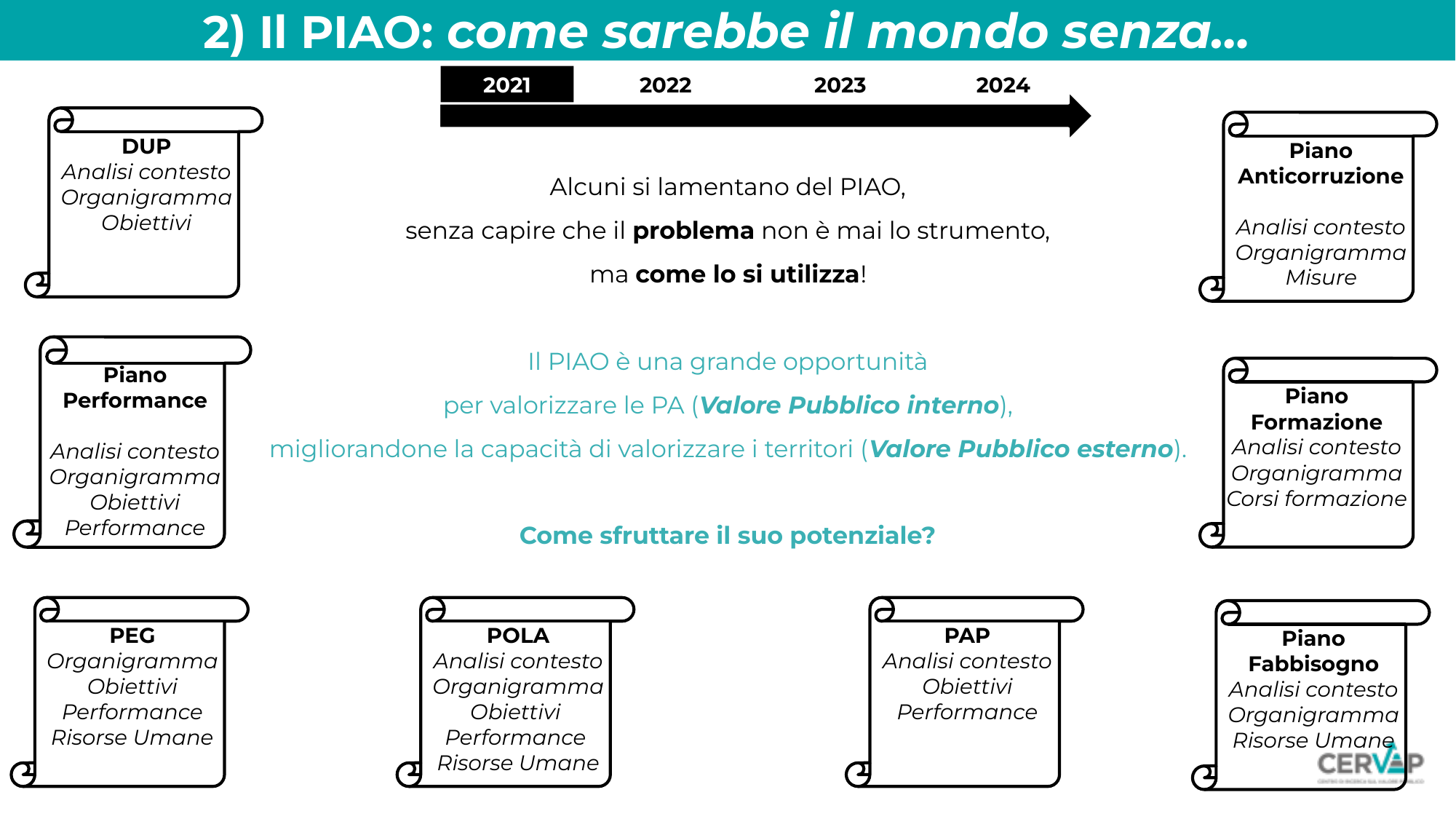

2) Il PIAO: come sarebbe il mondo senza…
2021
2023
2024
2022

DUP
Analisi contesto
Organigramma
Obiettivi

Piano Anticorruzione

Analisi contesto
Organigramma
Misure
Alcuni si lamentano del PIAO,
senza capire che il problema non è mai lo strumento,
ma come lo si utilizza!

Il PIAO è una grande opportunità
per valorizzare le PA (Valore Pubblico interno),
migliorandone la capacità di valorizzare i territori (Valore Pubblico esterno).

Come sfruttare il suo potenziale?

Piano Performance

Analisi contesto
Organigramma
Obiettivi
Performance

Piano Formazione
Analisi contesto
Organigramma
Corsi formazione

PEG
Organigramma
Obiettivi
Performance
Risorse Umane

POLA
Analisi contesto
Organigramma
Obiettivi
Performance
Risorse Umane

PAP
Analisi contesto
Obiettivi
Performance

Piano
Fabbisogno
Analisi contesto
Organigramma
Risorse Umane